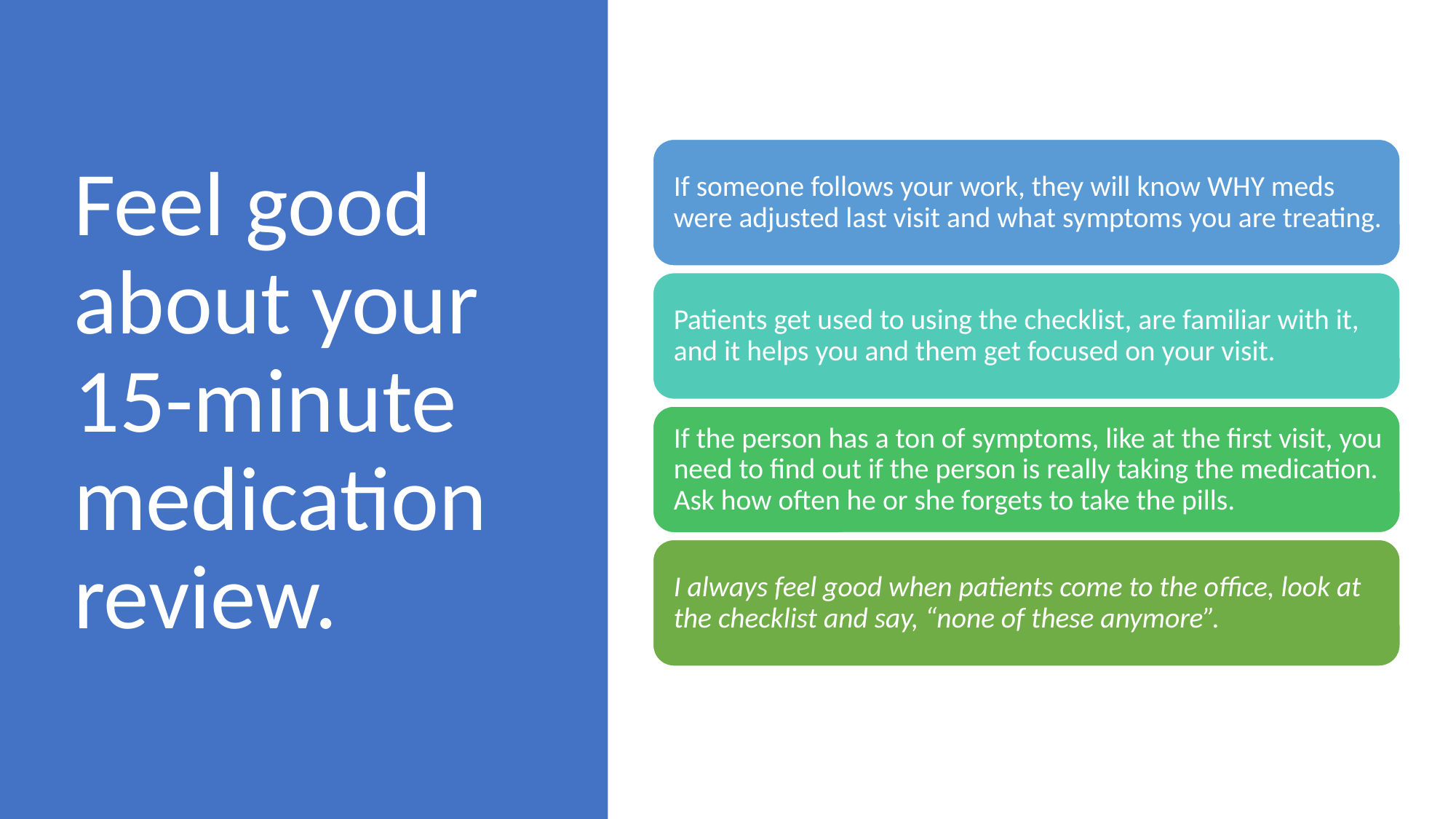

# Feel good about your 15-minute medication review.
If someone follows your work, they will know WHY meds were adjusted last visit and what symptoms you are treating.
Patients get used to using the checklist, are familiar with it, and it helps you and them get focused on your visit.
If the person has a ton of symptoms, like at the first visit, you need to find out if the person is really taking the medication. Ask how often he or she forgets to take the pills.
I always feel good when patients come to the office, look at the checklist and say, “none of these anymore”.